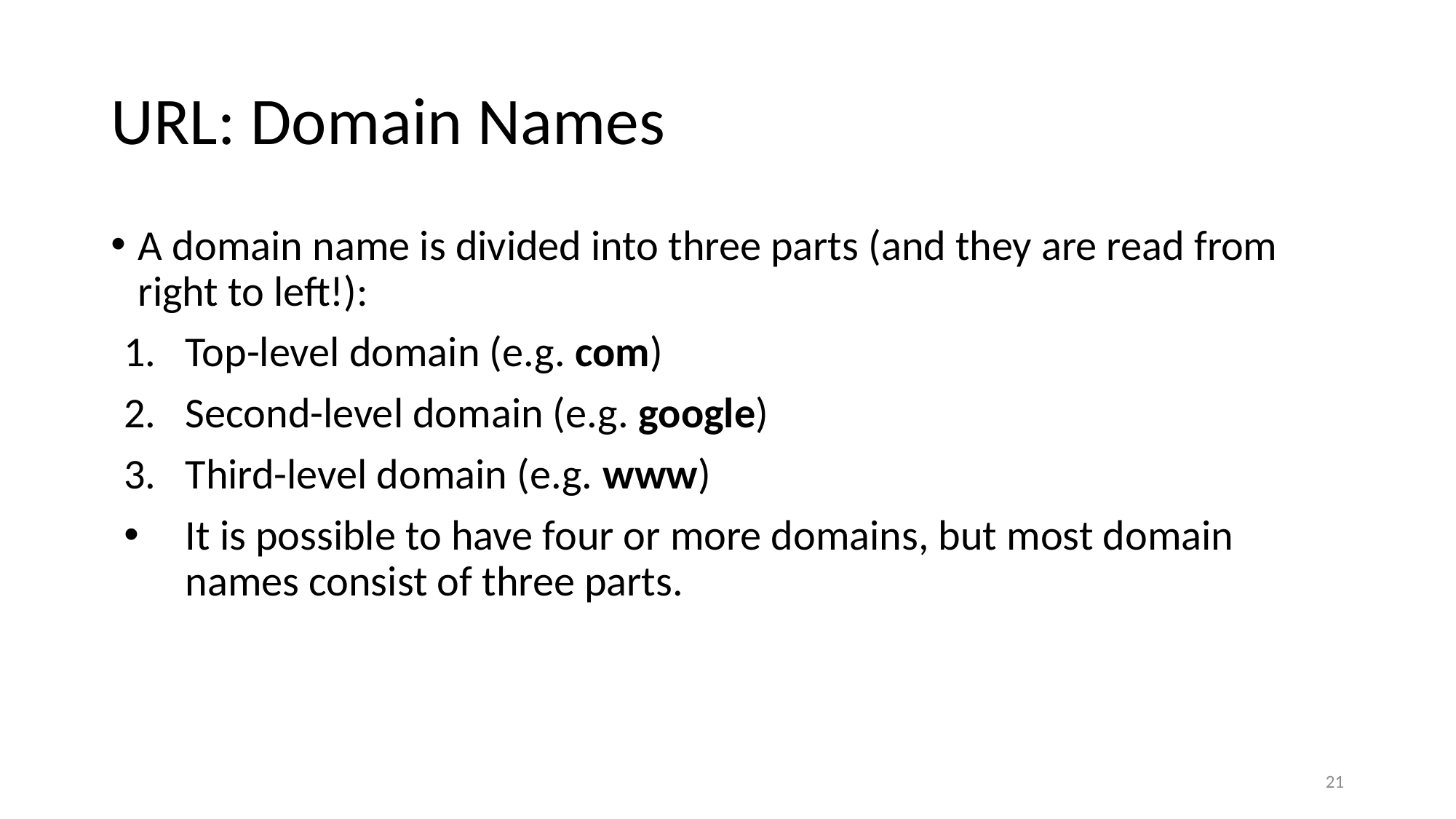

# URL: Domain Names
A domain name is divided into three parts (and they are read from right to left!):
Top-level domain (e.g. com)
Second-level domain (e.g. google)
Third-level domain (e.g. www)
It is possible to have four or more domains, but most domain names consist of three parts.
21